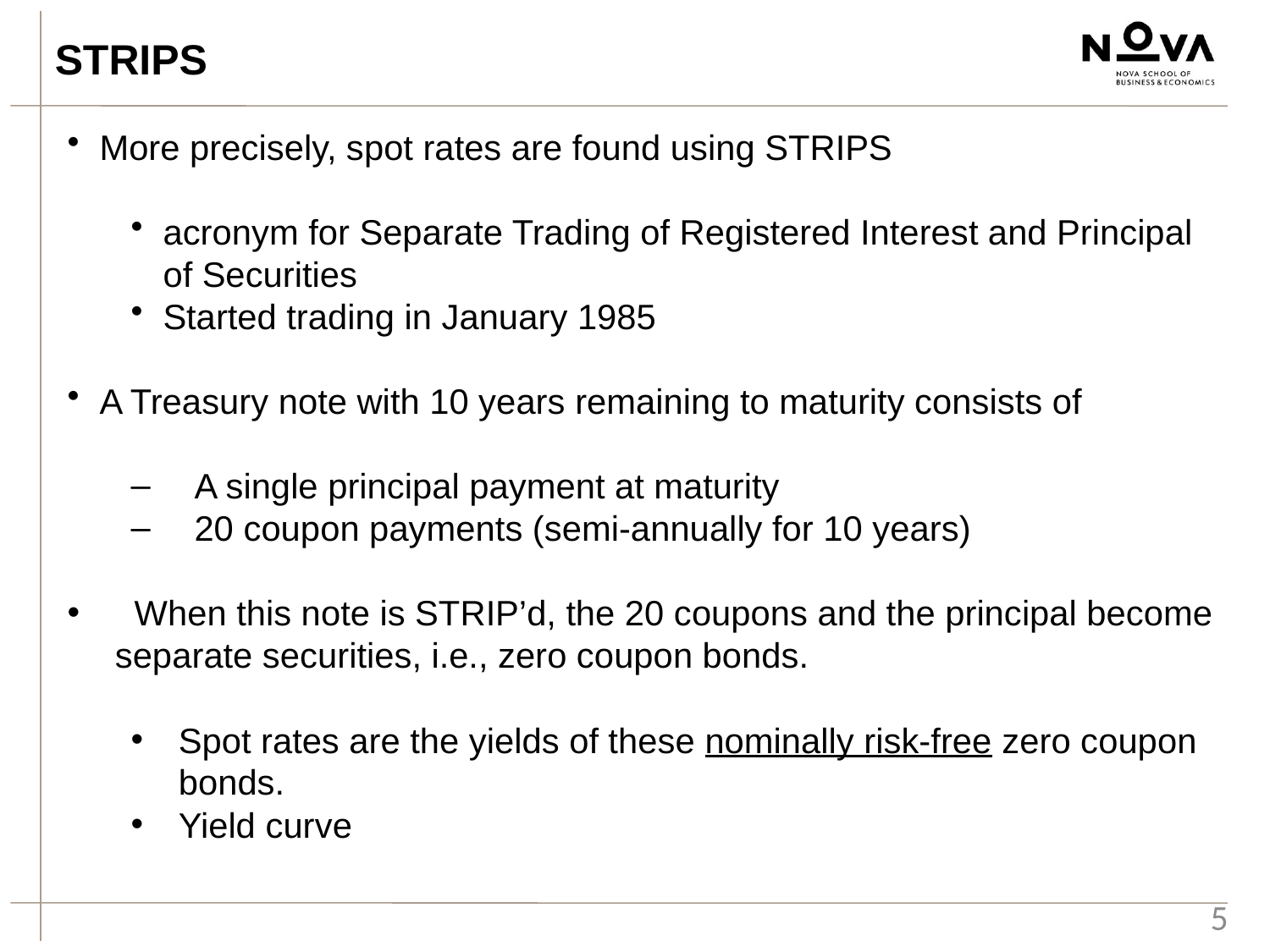

STRIPS
More precisely, spot rates are found using STRIPS

acronym for Separate Trading of Registered Interest and Principal of Securities
Started trading in January 1985

A Treasury note with 10 years remaining to maturity consists of

A single principal payment at maturity
20 coupon payments (semi-annually for 10 years)

  When this note is STRIP’d, the 20 coupons and the principal become separate securities, i.e., zero coupon bonds.

Spot rates are the yields of these nominally risk-free zero coupon bonds.
Yield curve

5